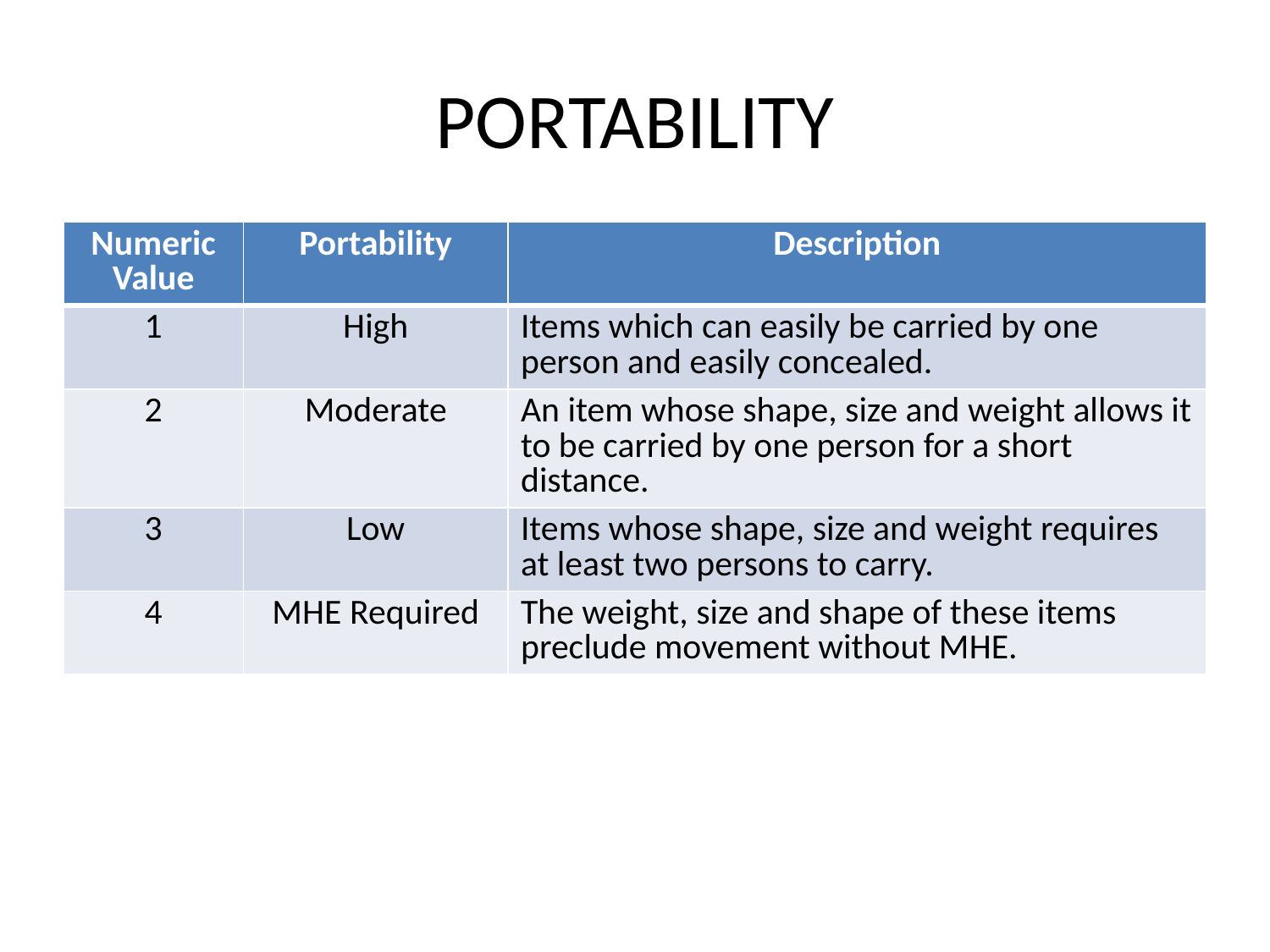

# PORTABILITY
| Numeric Value | Portability | Description |
| --- | --- | --- |
| 1 | High | Items which can easily be carried by one person and easily concealed. |
| 2 | Moderate | An item whose shape, size and weight allows it to be carried by one person for a short distance. |
| 3 | Low | Items whose shape, size and weight requires at least two persons to carry. |
| 4 | MHE Required | The weight, size and shape of these items preclude movement without MHE. |